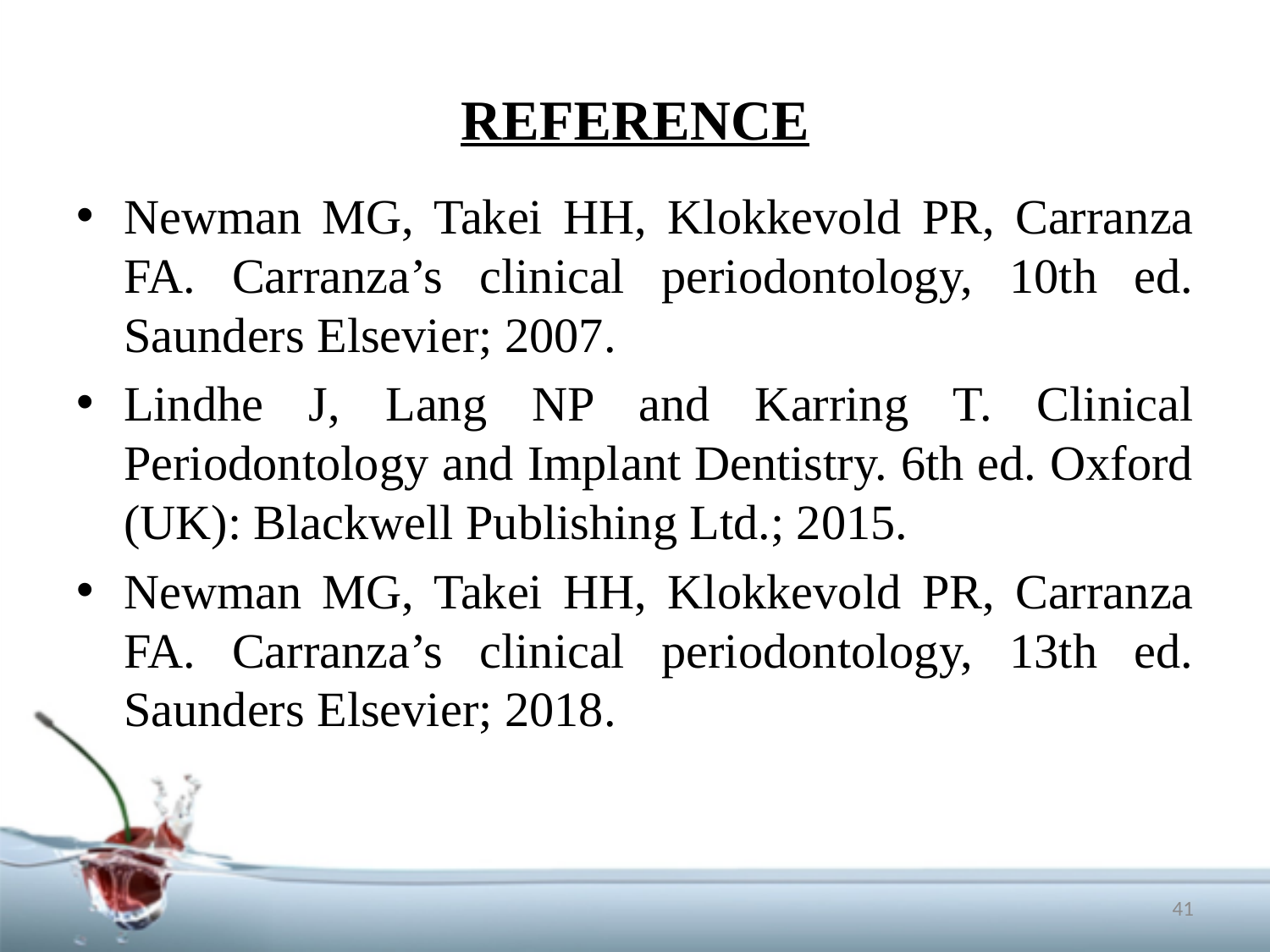

# REFERENCE
Newman MG, Takei HH, Klokkevold PR, Carranza FA. Carranza’s clinical periodontology, 10th ed. Saunders Elsevier; 2007.
Lindhe J, Lang NP and Karring T. Clinical Periodontology and Implant Dentistry. 6th ed. Oxford (UK): Blackwell Publishing Ltd.; 2015.
Newman MG, Takei HH, Klokkevold PR, Carranza FA. Carranza’s clinical periodontology, 13th ed. Saunders Elsevier; 2018.

41